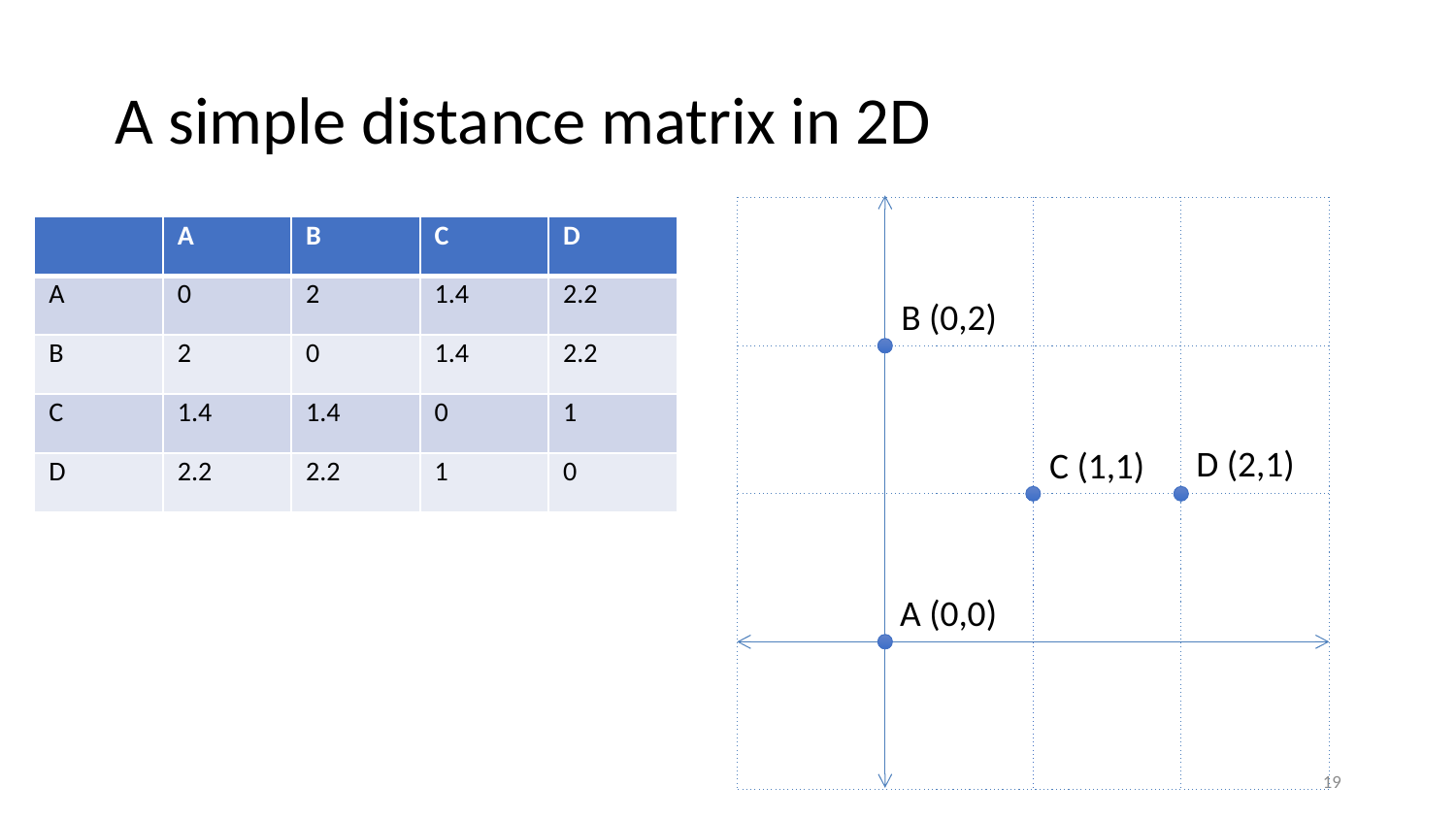

# A simple distance matrix in 2D
|  | A | B | C | D |
| --- | --- | --- | --- | --- |
| A | 0 | 2 | 1.4 | 2.2 |
| B | 2 | 0 | 1.4 | 2.2 |
| C | 1.4 | 1.4 | 0 | 1 |
| D | 2.2 | 2.2 | 1 | 0 |
B (0,2)
D (2,1)
C (1,1)
A (0,0)

19